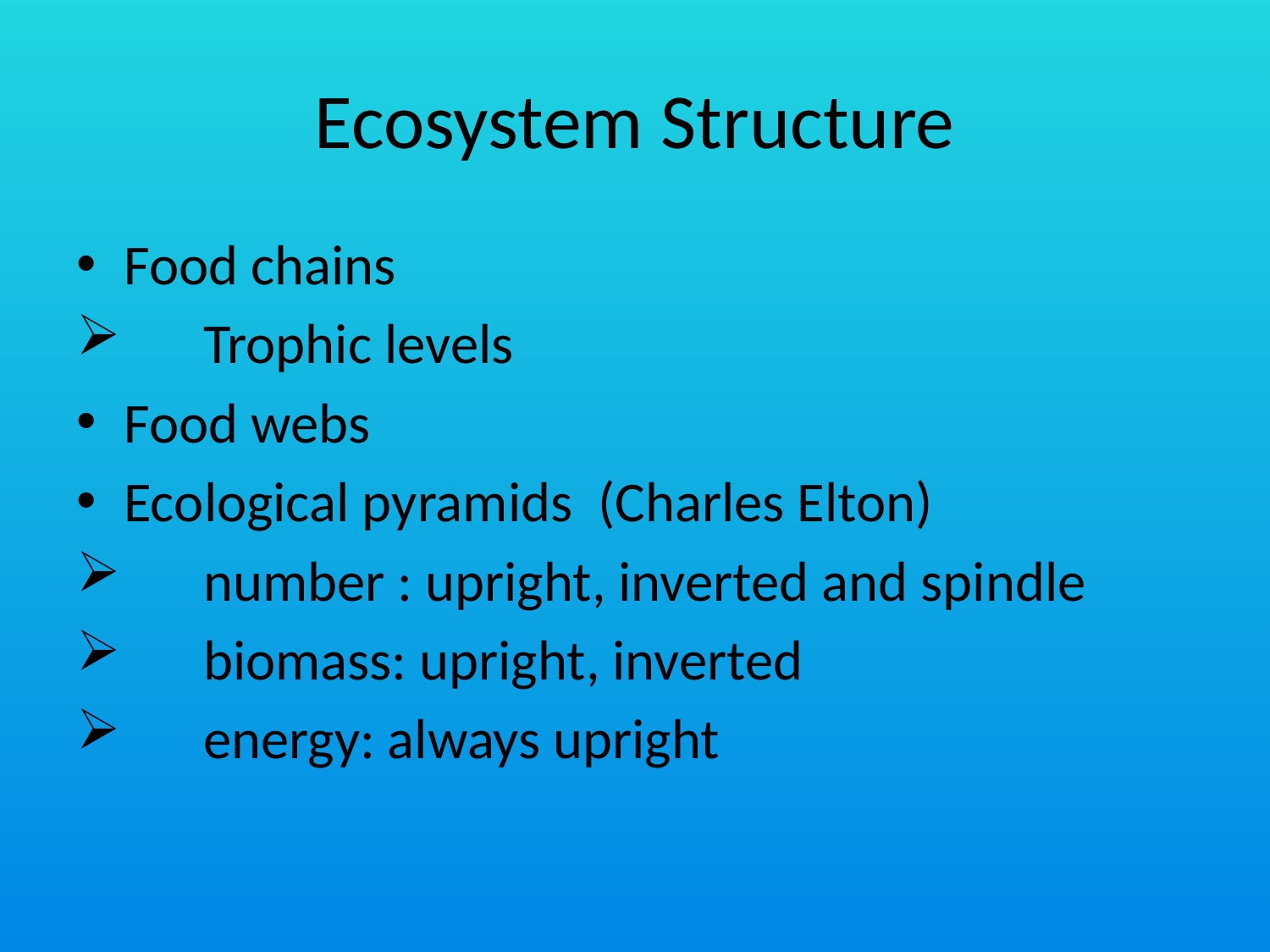

# Ecosystem Structure
Food chains
	Trophic levels
Food webs
Ecological pyramids  (Charles Elton)
	number : upright, inverted and spindle
	biomass: upright, inverted
	energy: always upright